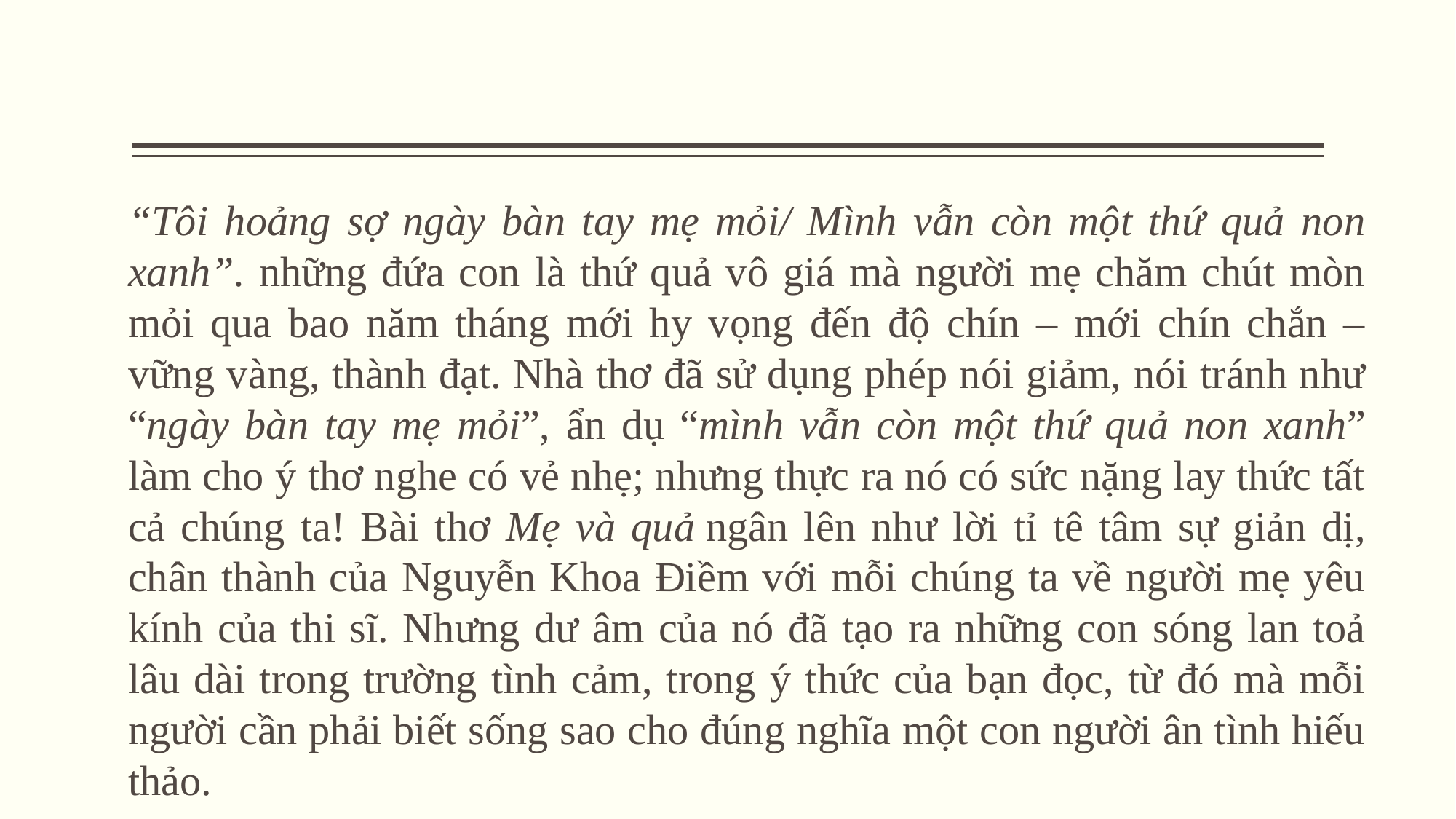

“Tôi hoảng sợ ngày bàn tay mẹ mỏi/ Mình vẫn còn một thứ quả non xanh”. những đứa con là thứ quả vô giá mà người mẹ chăm chút mòn mỏi qua bao năm tháng mới hy vọng đến độ chín – mới chín chắn – vững vàng, thành đạt. Nhà thơ đã sử dụng phép nói giảm, nói tránh như “ngày bàn tay mẹ mỏi”, ẩn dụ “mình vẫn còn một thứ quả non xanh” làm cho ý thơ nghe có vẻ nhẹ; nhưng thực ra nó có sức nặng lay thức tất cả chúng ta! Bài thơ Mẹ và quả ngân lên như lời tỉ tê tâm sự giản dị, chân thành của Nguyễn Khoa Điềm với mỗi chúng ta về người mẹ yêu kính của thi sĩ. Nhưng dư âm của nó đã tạo ra những con sóng lan toả lâu dài trong trường tình cảm, trong ý thức của bạn đọc, từ đó mà mỗi người cần phải biết sống sao cho đúng nghĩa một con người ân tình hiếu thảo.